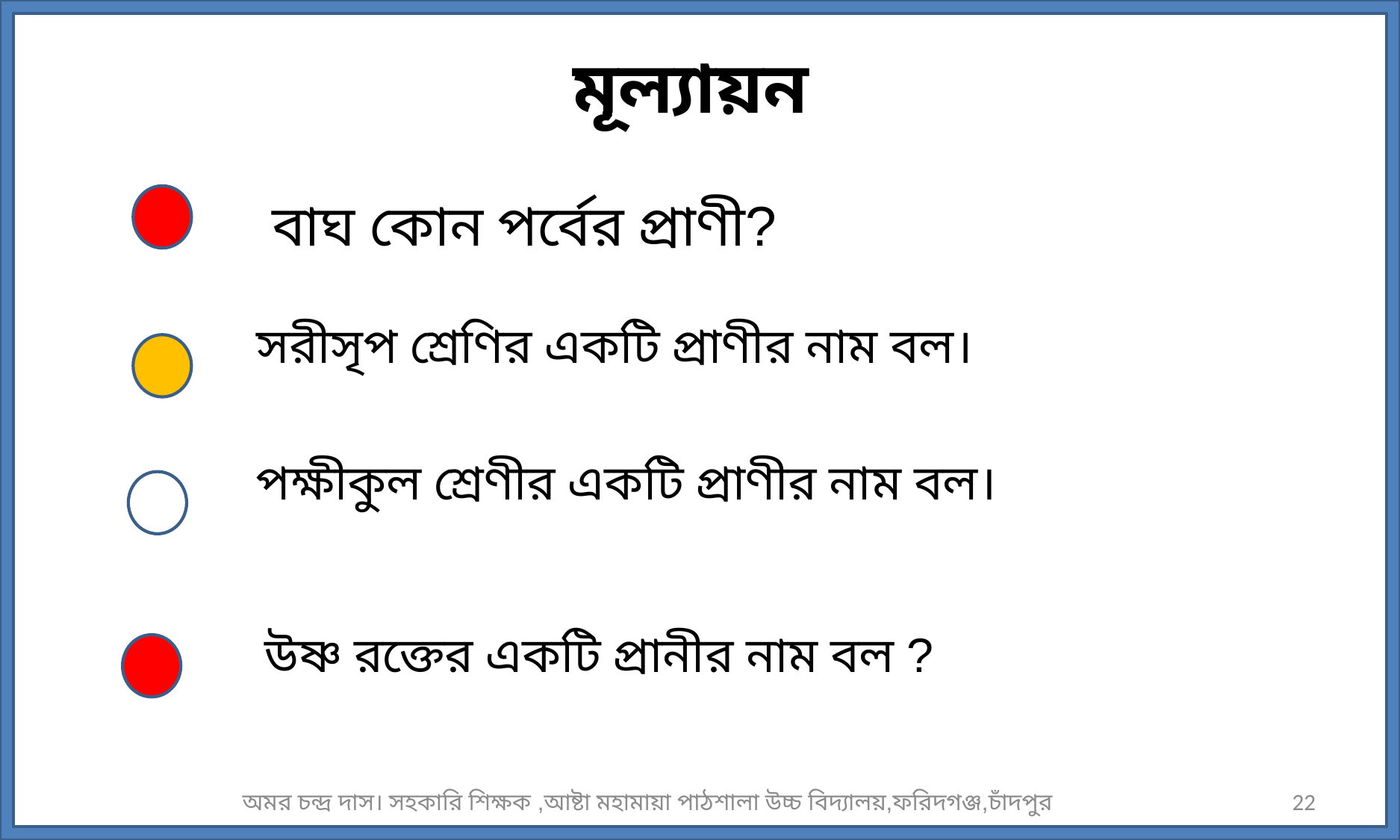

মূল্যায়ন
বাঘ কোন পর্বের প্রাণী?

সরীসৃপ শ্রেণির একটি প্রাণীর নাম বল।

পক্ষীকুল শ্রেণীর একটি প্রাণীর নাম বল।

উষ্ণ রক্তের একটি প্রানীর নাম বল ?

অমর চন্দ্র দাস। সহকারি শিক্ষক ,আষ্টা মহামায়া পাঠশালা উচ্চ বিদ্যালয়,ফরিদগঞ্জ,চাঁদপুর
22